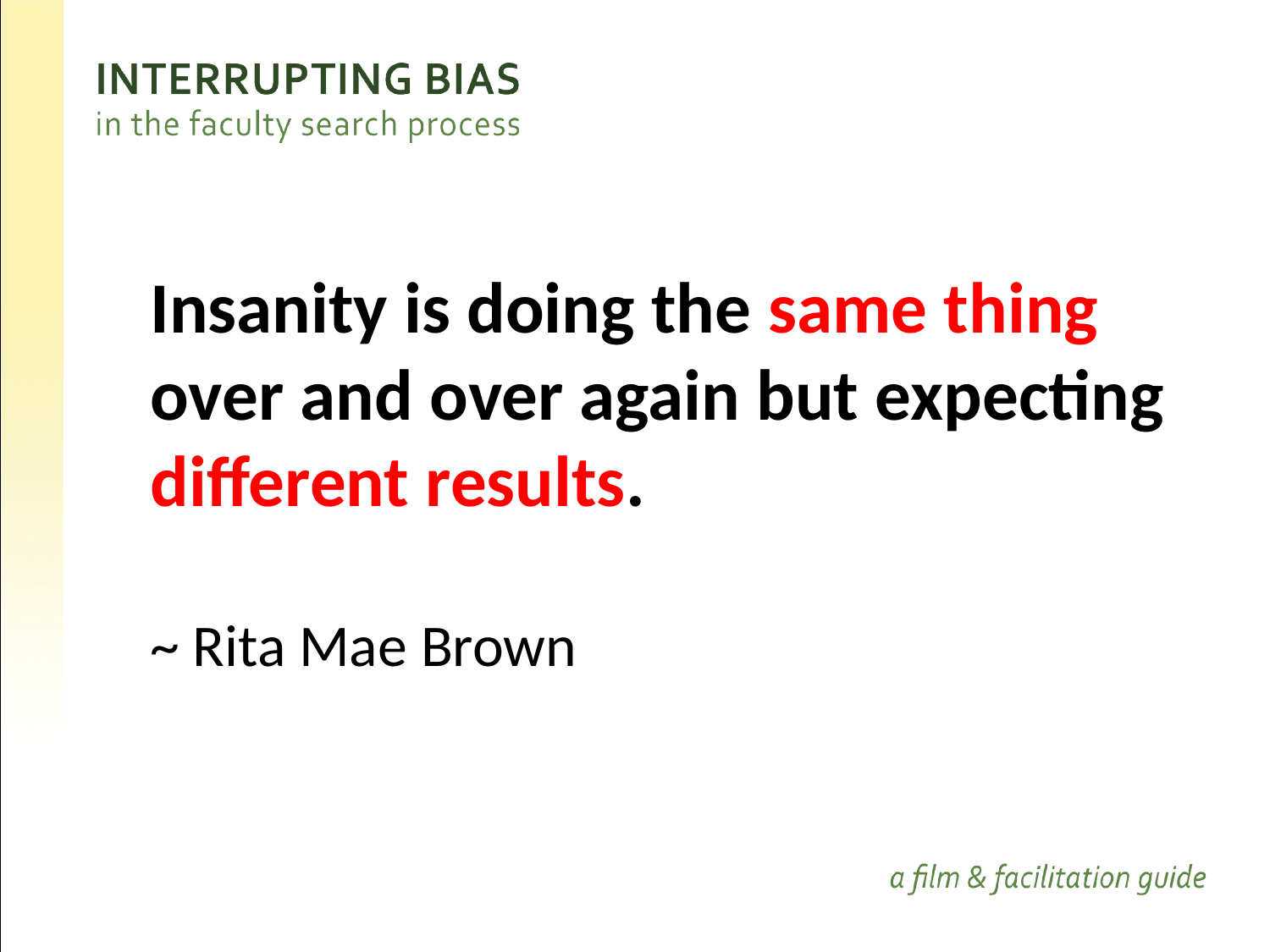

# Insanity is doing the same thing over and over again but expecting different results. ~ Rita Mae Brown